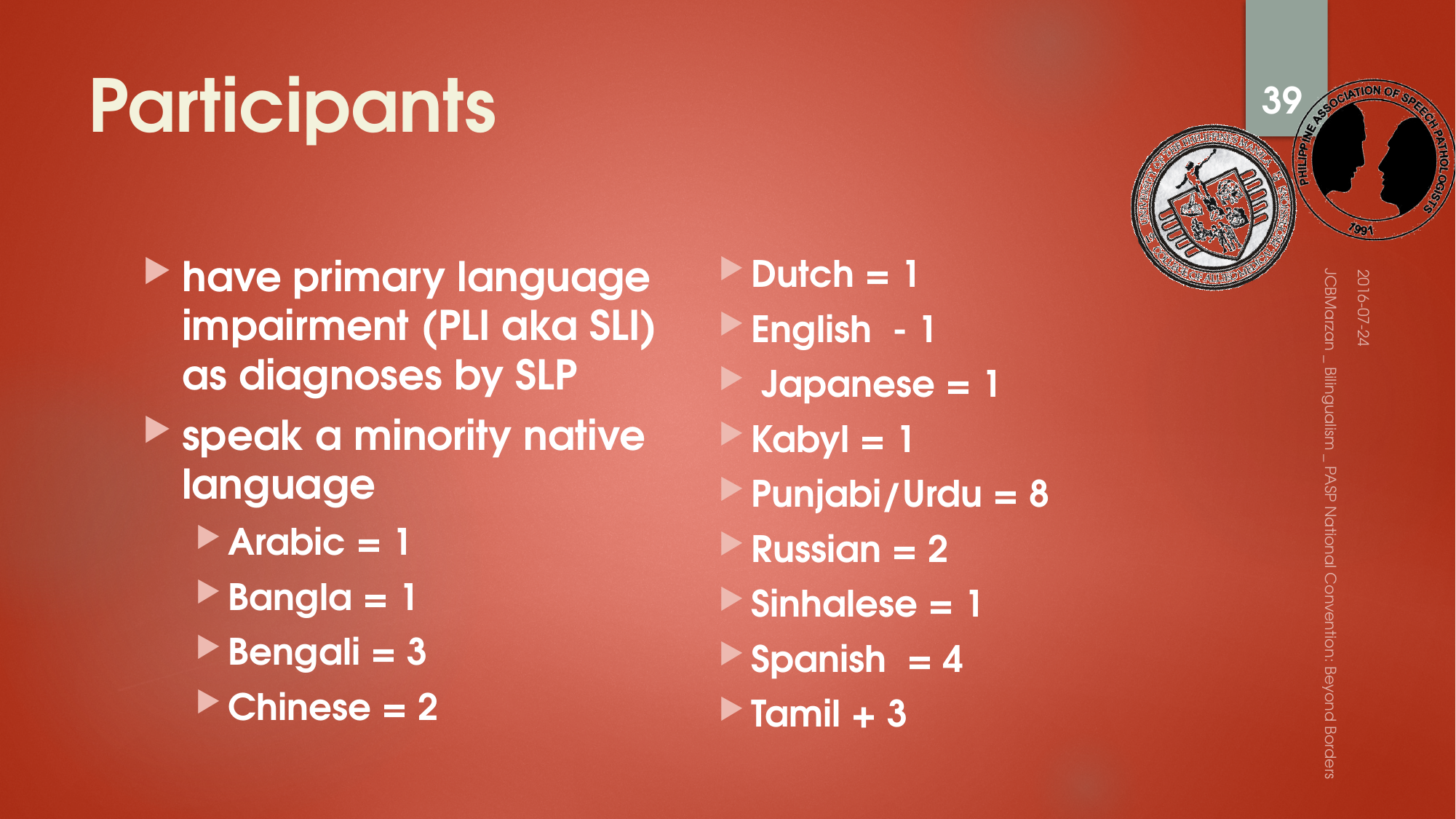

39
# Participants
have primary language impairment (PLI aka SLI) as diagnoses by SLP
speak a minority native language
Arabic = 1
Bangla = 1
Bengali = 3
Chinese = 2
Dutch = 1
English  - 1
 Japanese = 1
Kabyl = 1
Punjabi/Urdu = 8
Russian = 2
Sinhalese = 1
Spanish  = 4
Tamil + 3
2016-07-24
JCBMarzan _ Bilingualism _ PASP National Convention: Beyond Borders